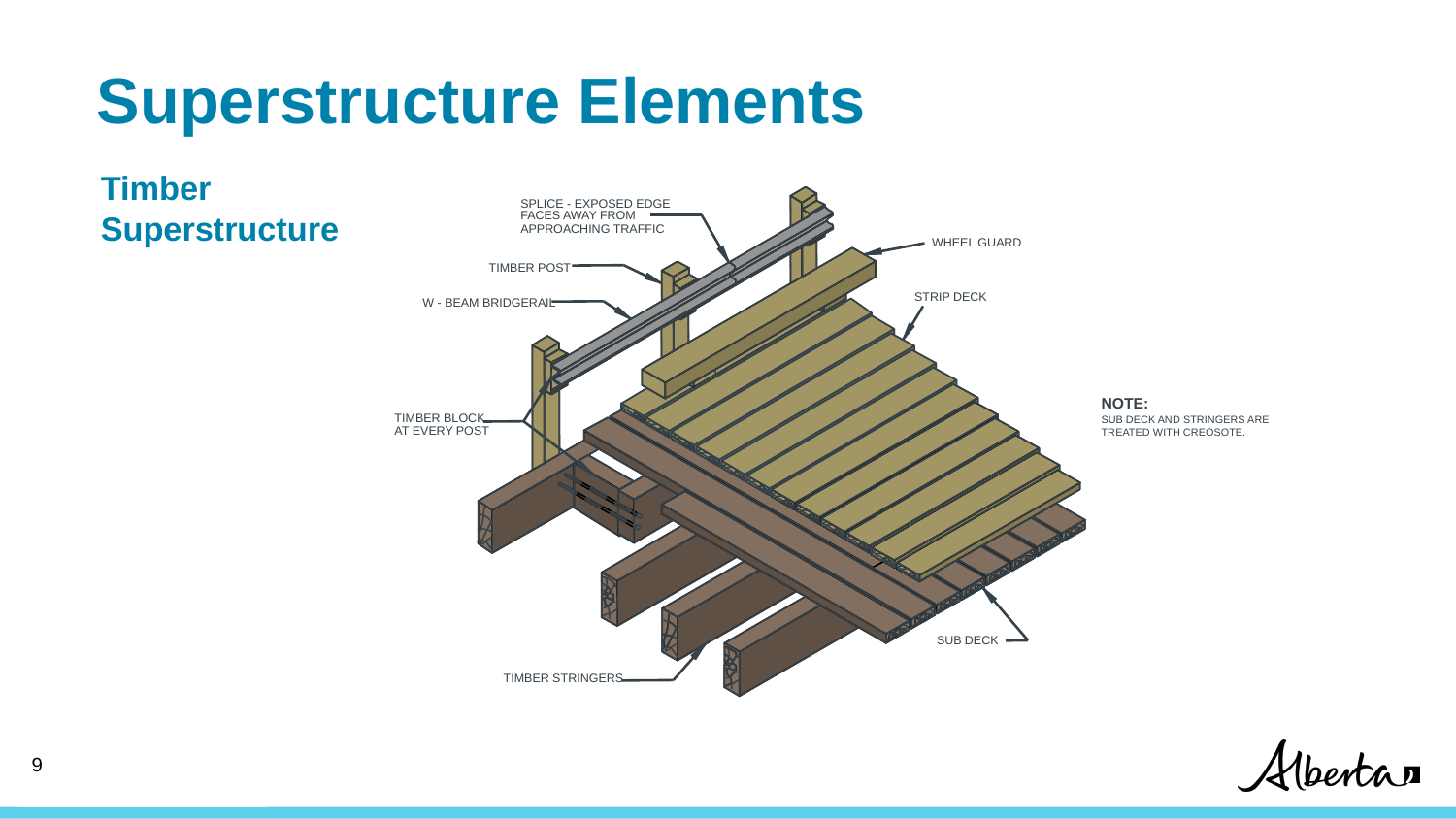

# Superstructure Elements
Timber
Superstructure

SPLICE - EXPOSED EDGE
FACES AWAY FROM
APPROACHING TRAFFIC
WHEEL GUARD

TIMBER POST

STRIP DECK
W - BEAM BRIDGERAIL

NOTE:

SUB DECK AND STRINGERS ARE
TREATED WITH CREOSOTE.

TIMBER BLOCK

AT EVERY POST

SUB DECK

TIMBER STRINGERS
9